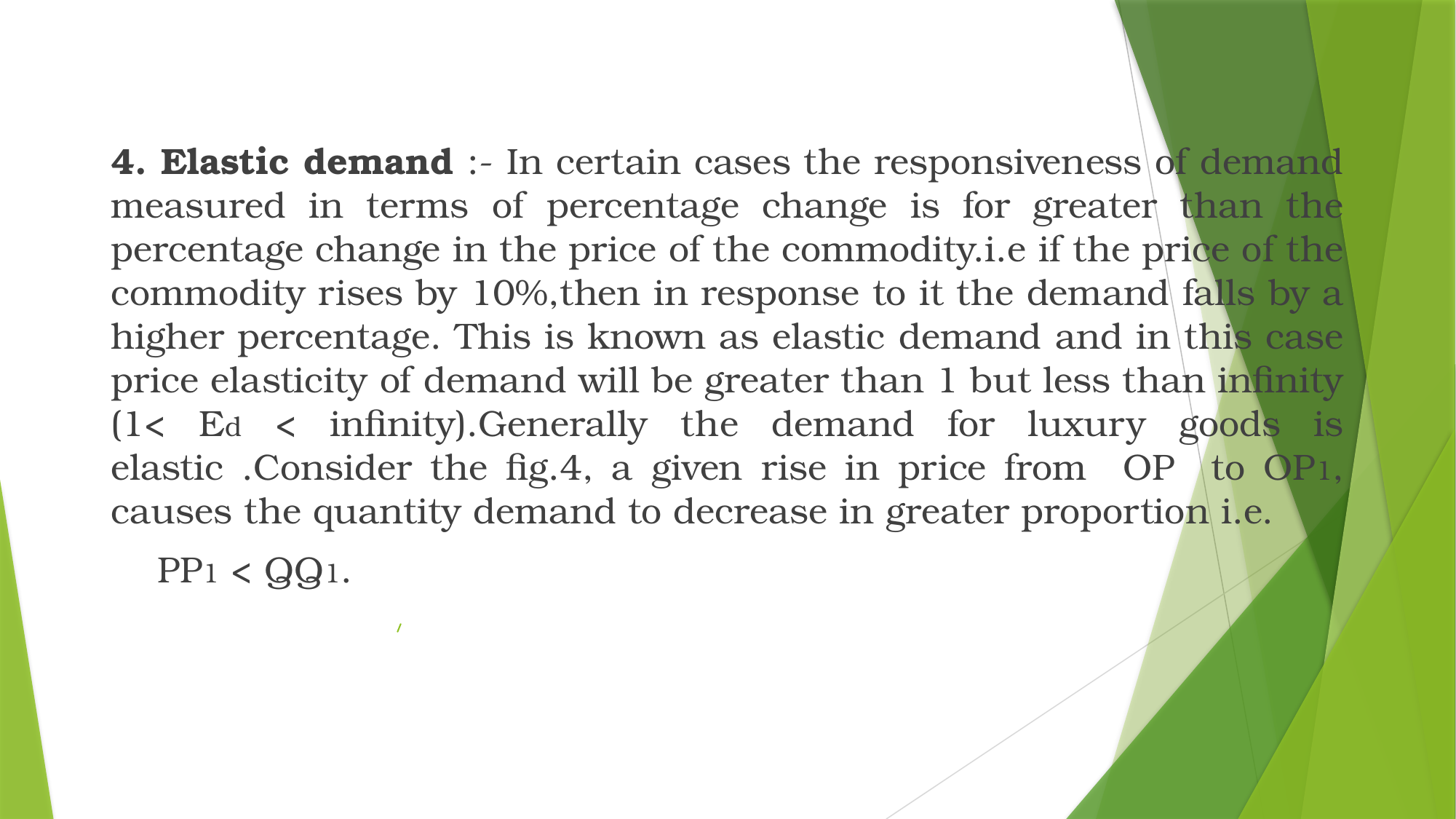

4. Elastic demand :- In certain cases the responsiveness of demand measured in terms of percentage change is for greater than the percentage change in the price of the commodity.i.e if the price of the commodity rises by 10%,then in response to it the demand falls by a higher percentage. This is known as elastic demand and in this case price elasticity of demand will be greater than 1 but less than infinity (1< Ed < infinity).Generally the demand for luxury goods is elastic .Consider the fig.4, a given rise in price from  OP  to OP1, causes the quantity demand to decrease in greater proportion i.e.
    PP1 < QQ1.